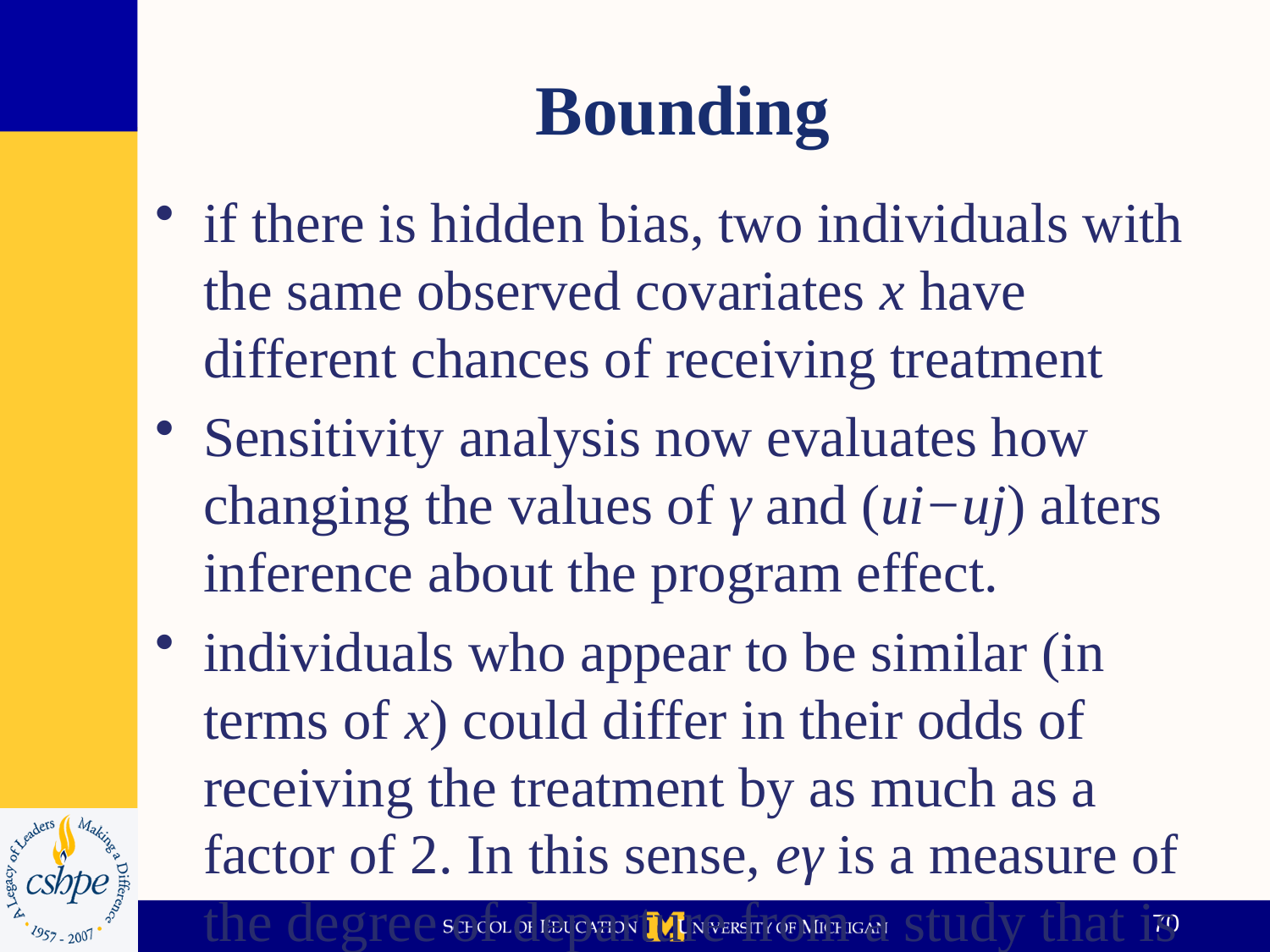

# Bounding
if there is hidden bias, two individuals with the same observed covariates x have different chances of receiving treatment
Sensitivity analysis now evaluates how changing the values of γ and (ui−uj) alters inference about the program effect.
individuals who appear to be similar (in terms of x) could differ in their odds of receiving the treatment by as much as a factor of 2. In this sense, eγ is a measure of the degree of departure from a study that is free of hidden bias
70